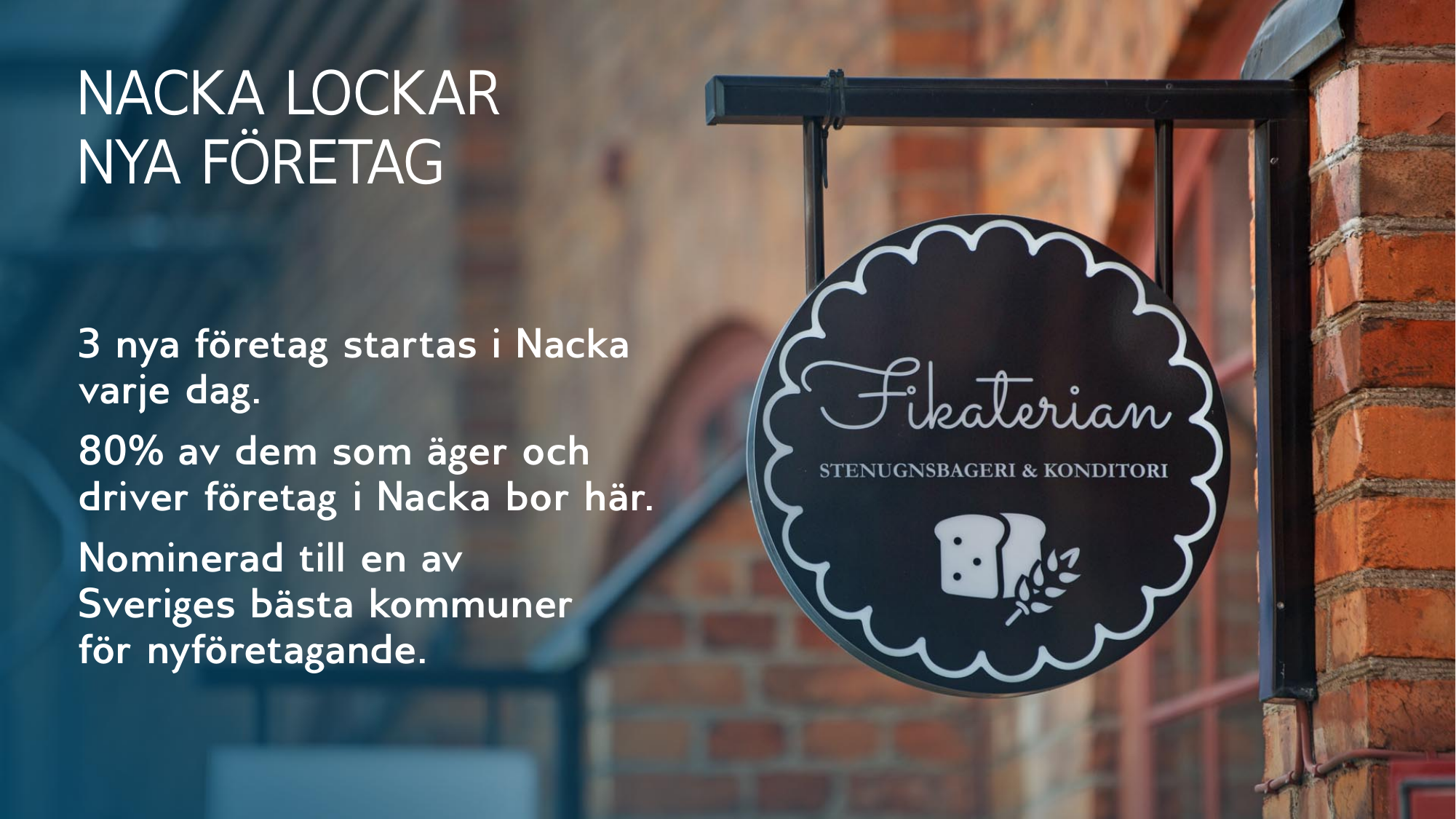

# Nacka lockar nya företag
3 nya företag startas i Nacka
varje dag.
80% av dem som äger och
driver företag i Nacka bor här.
Nominerad till en av
Sveriges bästa kommuner
för nyföretagande.